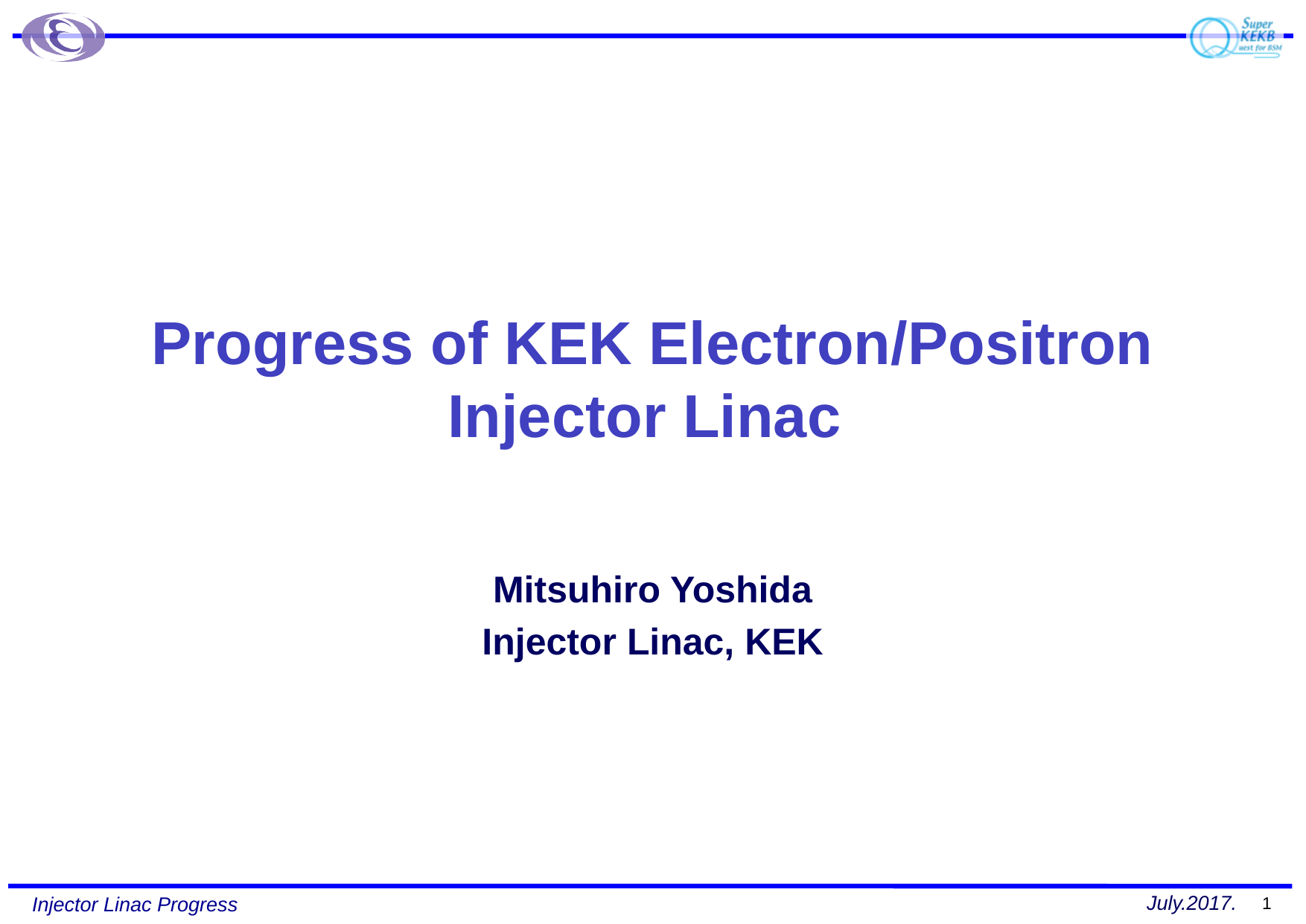

# Progress of KEK Electron/Positron Injector Linac
Mitsuhiro Yoshida
Injector Linac, KEK
1